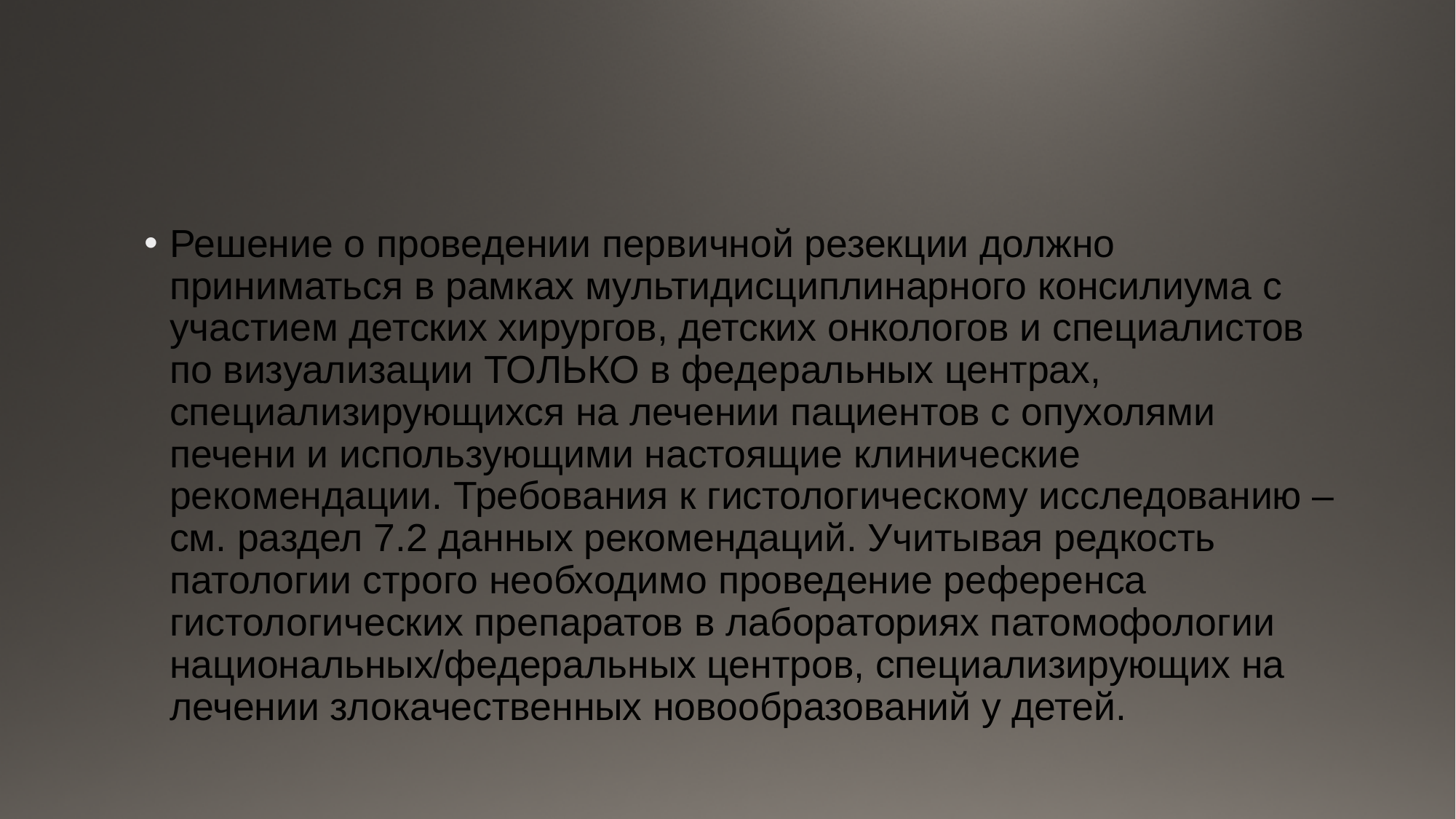

#
Решение о проведении первичной резекции должно приниматься в рамках мультидисциплинарного консилиума с участием детских хирургов, детских онкологов и специалистов по визуализации ТОЛЬКО в федеральных центрах, специализирующихся на лечении пациентов с опухолями печени и использующими настоящие клинические рекомендации. Требования к гистологическому исследованию – см. раздел 7.2 данных рекомендаций. Учитывая редкость патологии строго необходимо проведение референса гистологических препаратов в лабораториях патомофологии национальных/федеральных центров, специализирующих на лечении злокачественных новообразований у детей.